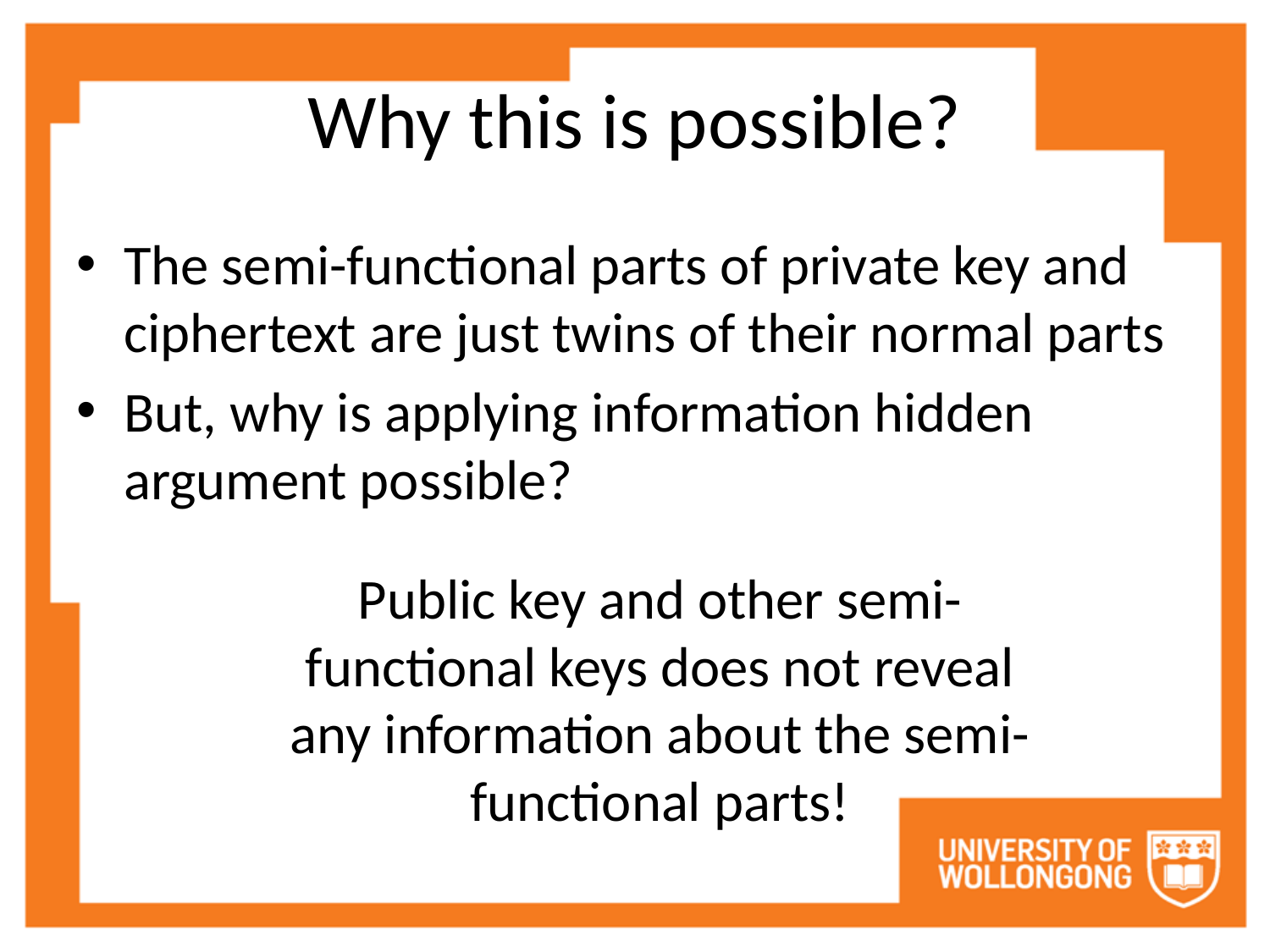

# Why this is possible?
The semi-functional parts of private key and ciphertext are just twins of their normal parts
But, why is applying information hidden argument possible?
Public key and other semi-functional keys does not reveal any information about the semi-functional parts!